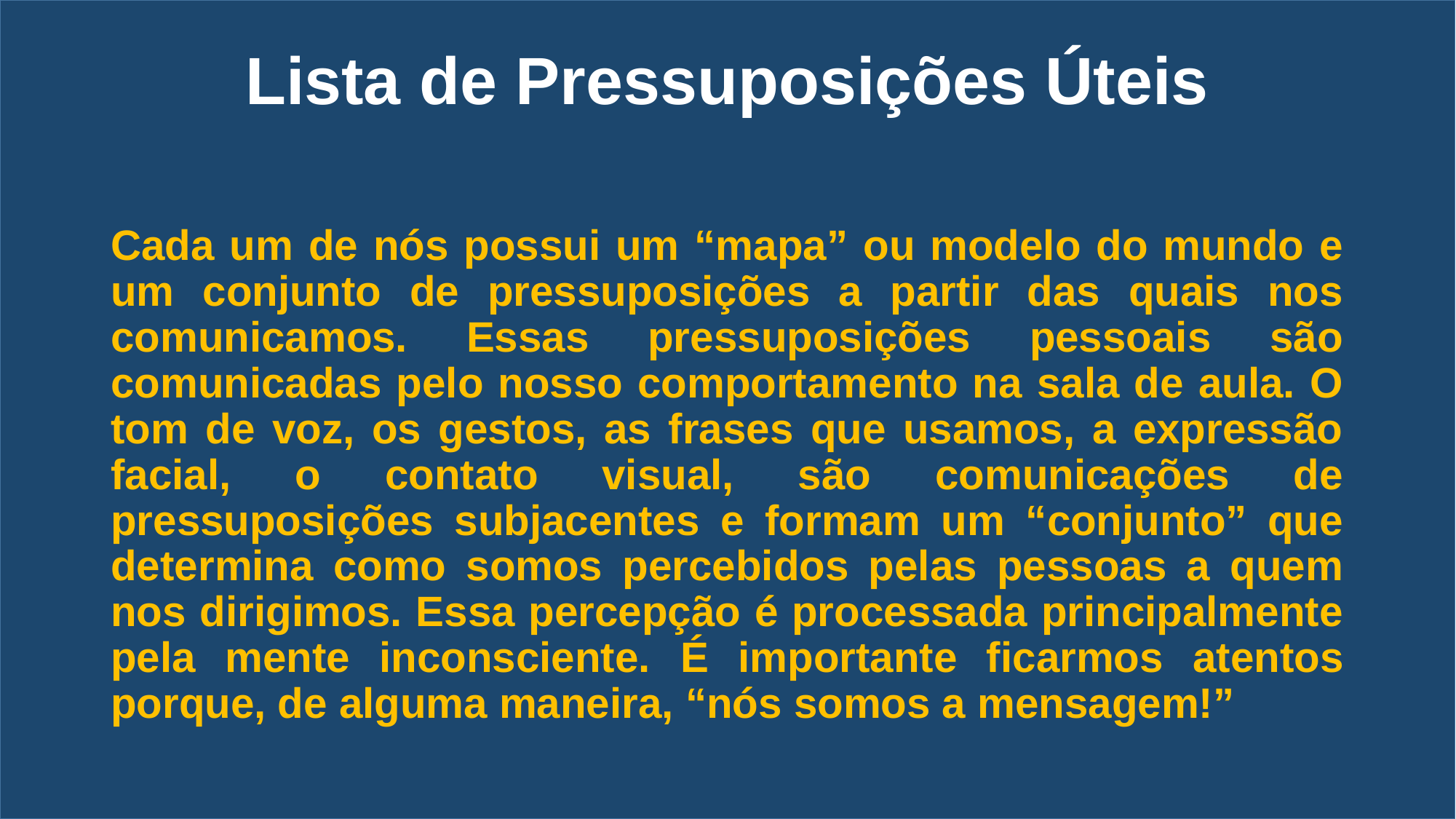

# Lista de Pressuposições Úteis
Cada um de nós possui um “mapa” ou modelo do mundo e um conjunto de pressuposições a partir das quais nos comunicamos. Essas pressuposições pessoais são comunicadas pelo nosso comportamento na sala de aula. O tom de voz, os gestos, as frases que usamos, a expressão facial, o contato visual, são comunicações de pressuposições subjacentes e formam um “conjunto” que determina como somos percebidos pelas pessoas a quem nos dirigimos. Essa percepção é processada principalmente pela mente inconsciente. É importante ficarmos atentos porque, de alguma maneira, “nós somos a mensagem!”